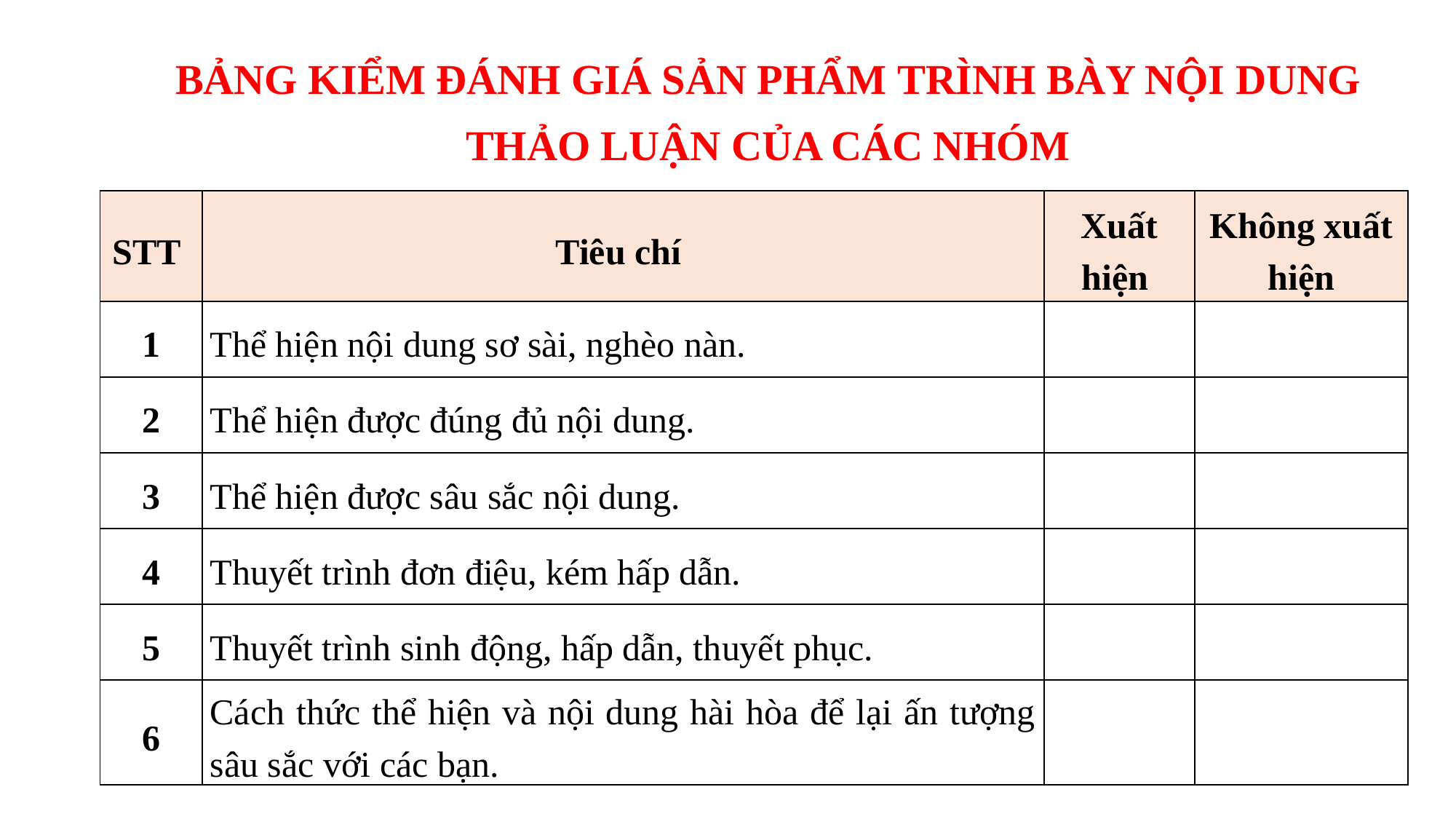

BẢNG KIỂM ĐÁNH GIÁ SẢN PHẨM TRÌNH BÀY NỘI DUNG THẢO LUẬN CỦA CÁC NHÓM
| STT | Tiêu chí | Xuất hiện | Không xuất hiện |
| --- | --- | --- | --- |
| 1 | Thể hiện nội dung sơ sài, nghèo nàn. |  |  |
| 2 | Thể hiện được đúng đủ nội dung. |  |  |
| 3 | Thể hiện được sâu sắc nội dung. |  |  |
| 4 | Thuyết trình đơn điệu, kém hấp dẫn. |  |  |
| 5 | Thuyết trình sinh động, hấp dẫn, thuyết phục. |  |  |
| 6 | Cách thức thể hiện và nội dung hài hòa để lại ấn tượng sâu sắc với các bạn. |  |  |